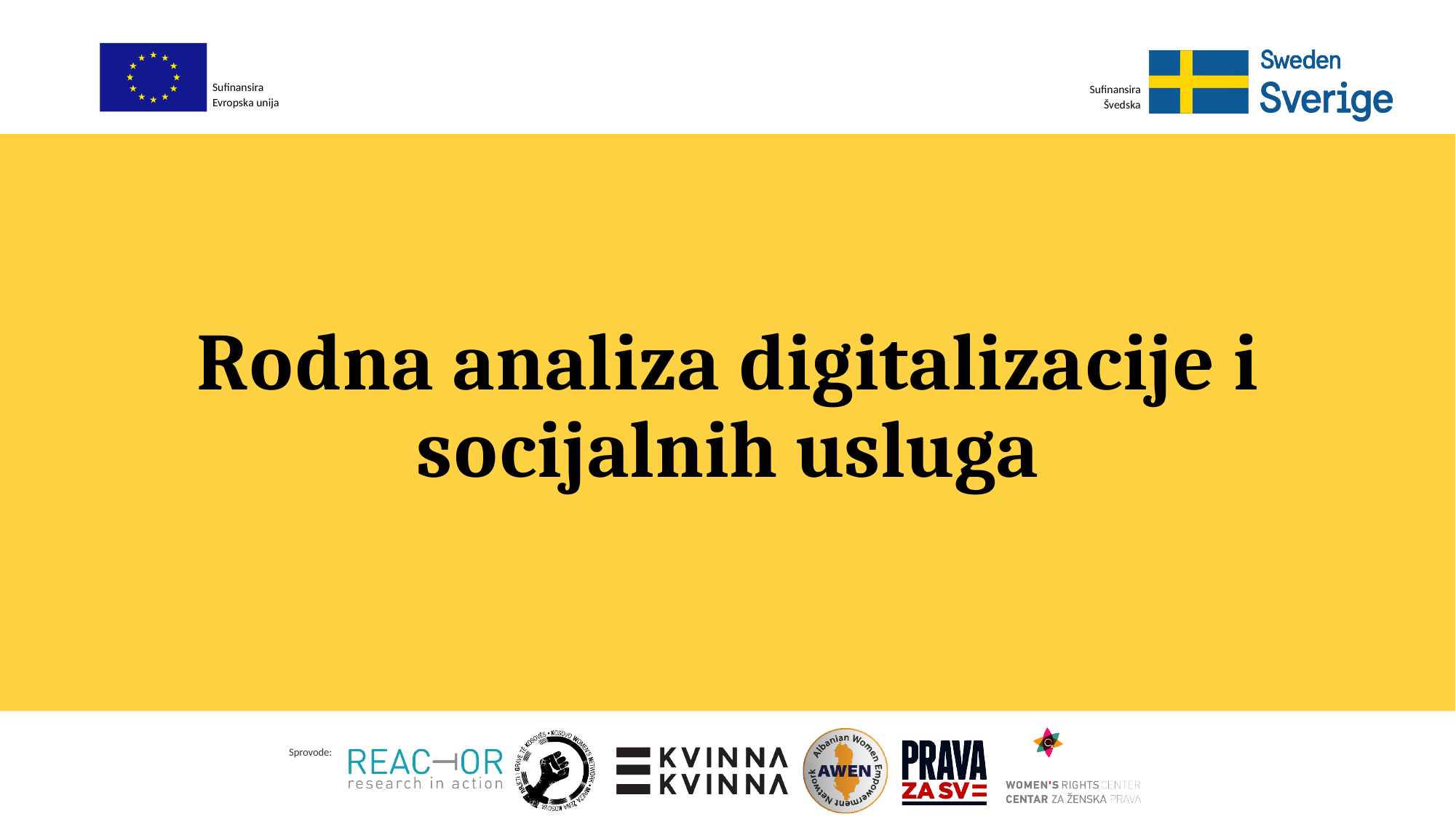

# Rodna analiza digitalizacije i socijalnih usluga